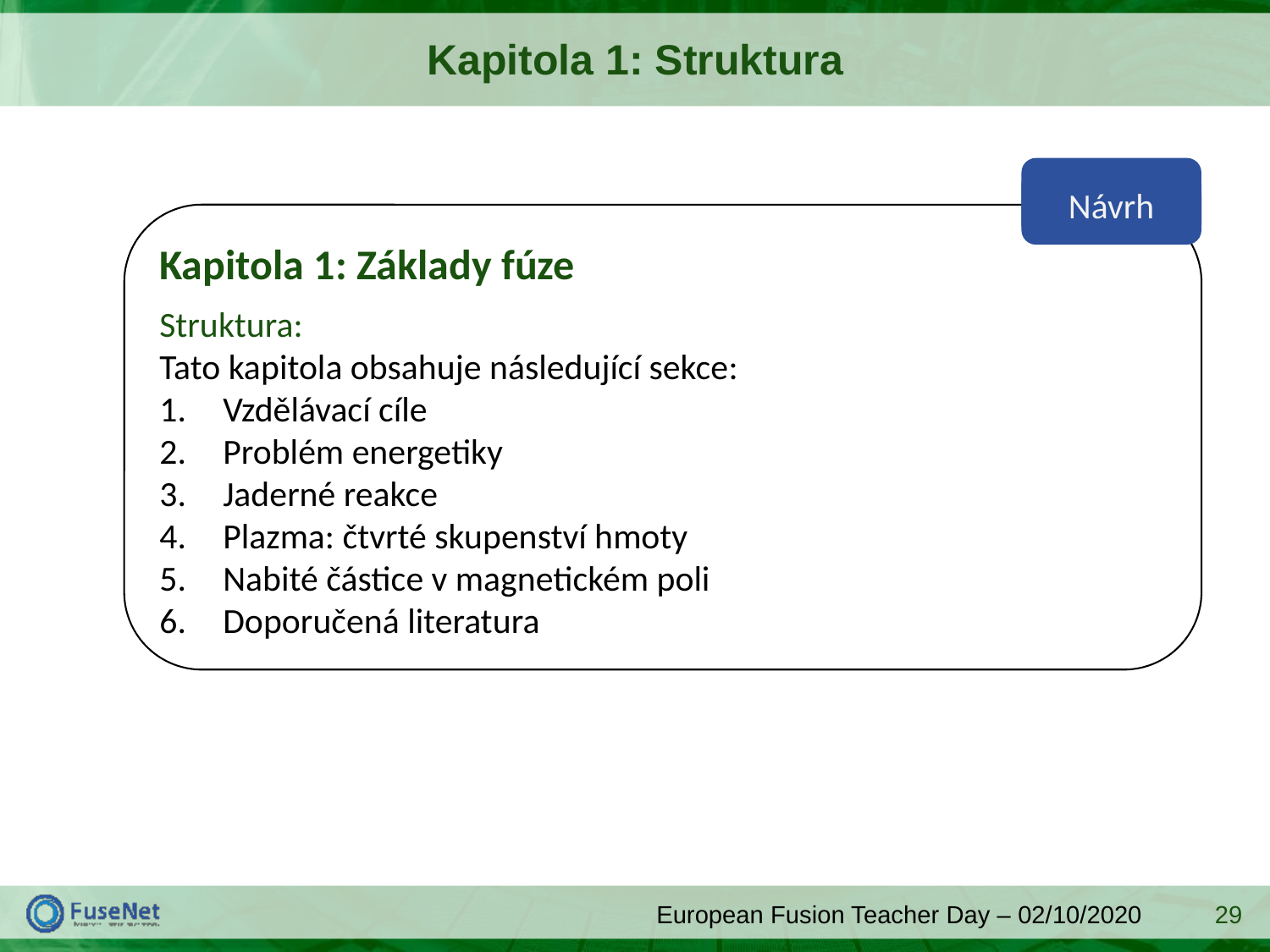

# Kapitola 1: Struktura

Návrh

Kapitola 1: Základy fúze
Struktura:
Tato kapitola obsahuje následující sekce:
1.	Vzdělávací cíle
2.	Problém energetiky
3.	Jaderné reakce
4.	Plazma: čtvrté skupenství hmoty
5.	Nabité částice v magnetickém poli
6.	Doporučená literatura
29
European Fusion Teacher Day – 02/10/2020